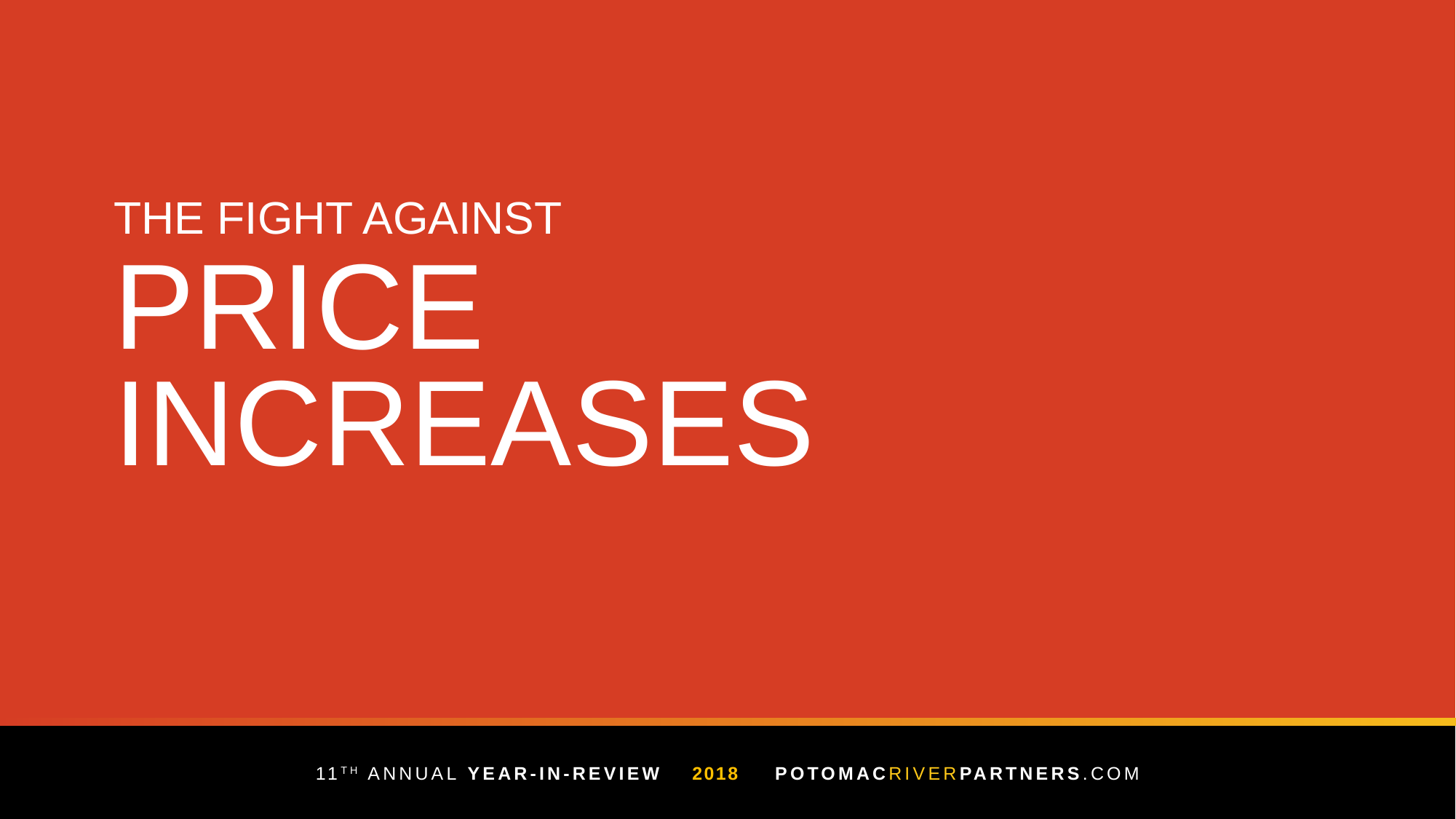

# PRICE INCREASES
THE FIGHT AGAINST

11TH ANNUAL YEAR-IN-REVIEW    2018
POTOMACRIVERPARTNERS.COM